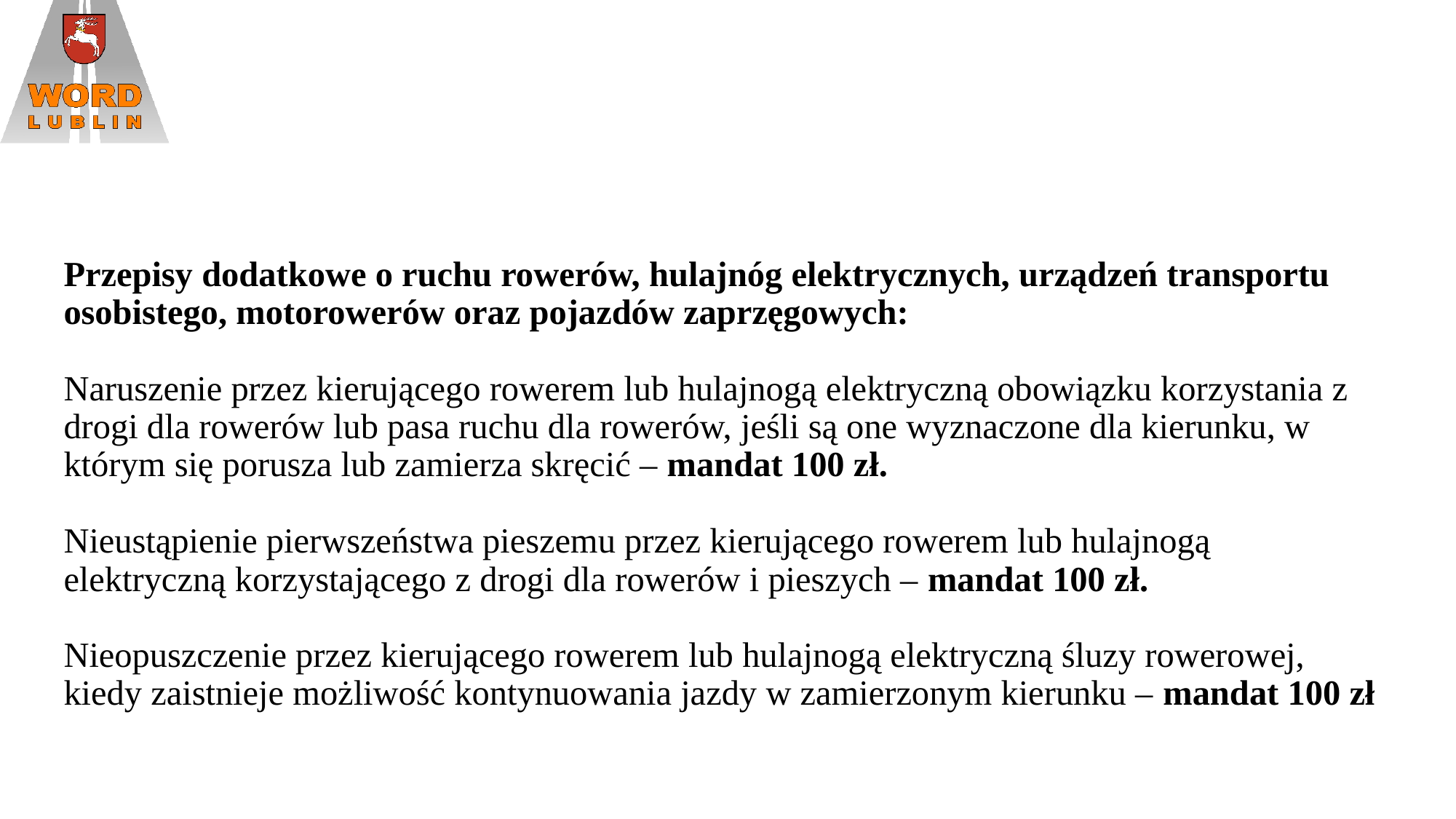

# Przepisy dodatkowe o ruchu rowerów, hulajnóg elektrycznych, urządzeń transportu osobistego, motorowerów oraz pojazdów zaprzęgowych: Naruszenie przez kierującego rowerem lub hulajnogą elektryczną obowiązku korzystania z drogi dla rowerów lub pasa ruchu dla rowerów, jeśli są one wyznaczone dla kierunku, w którym się porusza lub zamierza skręcić – mandat 100 zł. Nieustąpienie pierwszeństwa pieszemu przez kierującego rowerem lub hulajnogą elektryczną korzystającego z drogi dla rowerów i pieszych – mandat 100 zł. Nieopuszczenie przez kierującego rowerem lub hulajnogą elektryczną śluzy rowerowej, kiedy zaistnieje możliwość kontynuowania jazdy w zamierzonym kierunku – mandat 100 zł